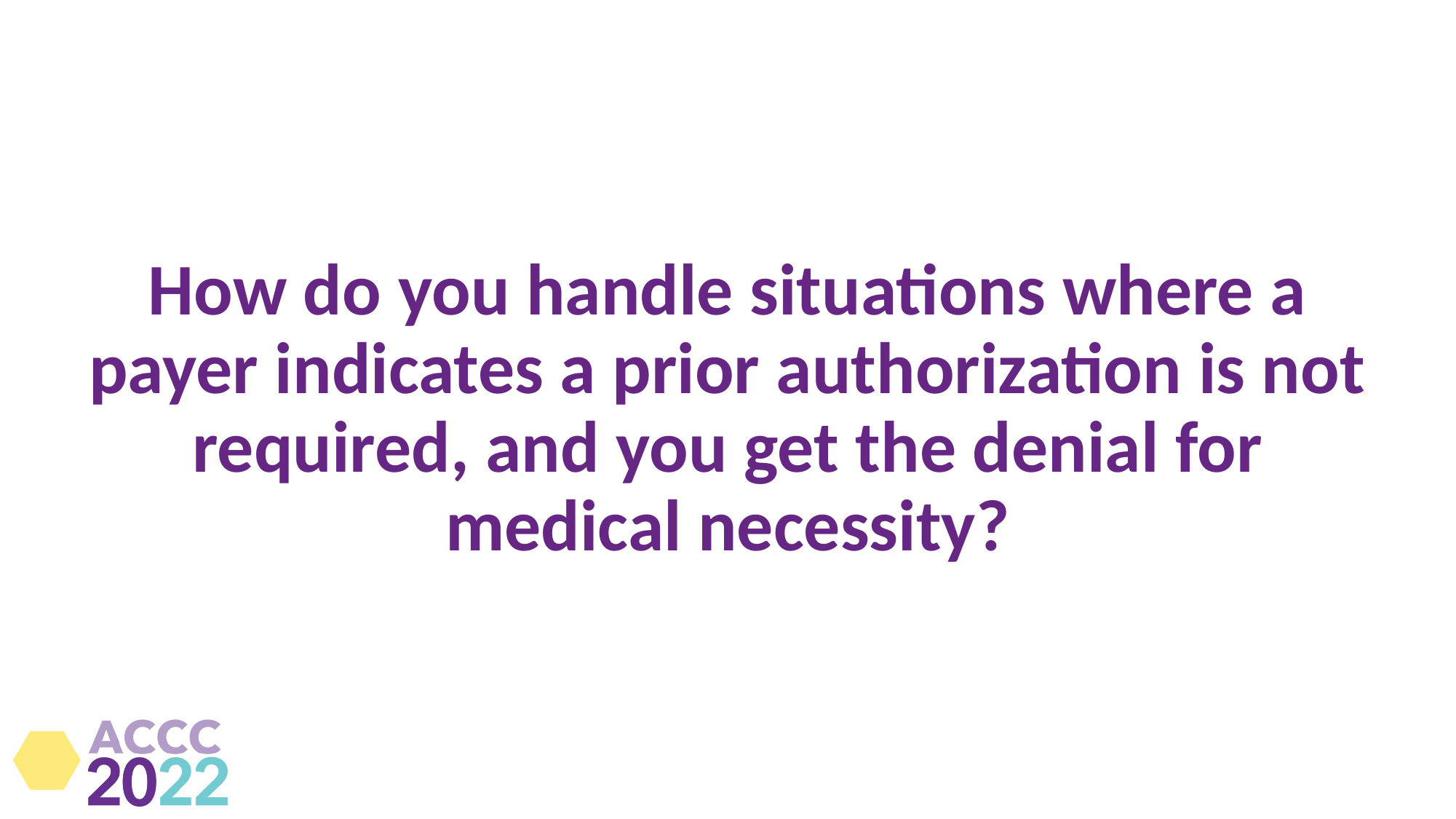

# How do you handle situations where a payer indicates a prior authorization is not required, and you get the denial for medical necessity?